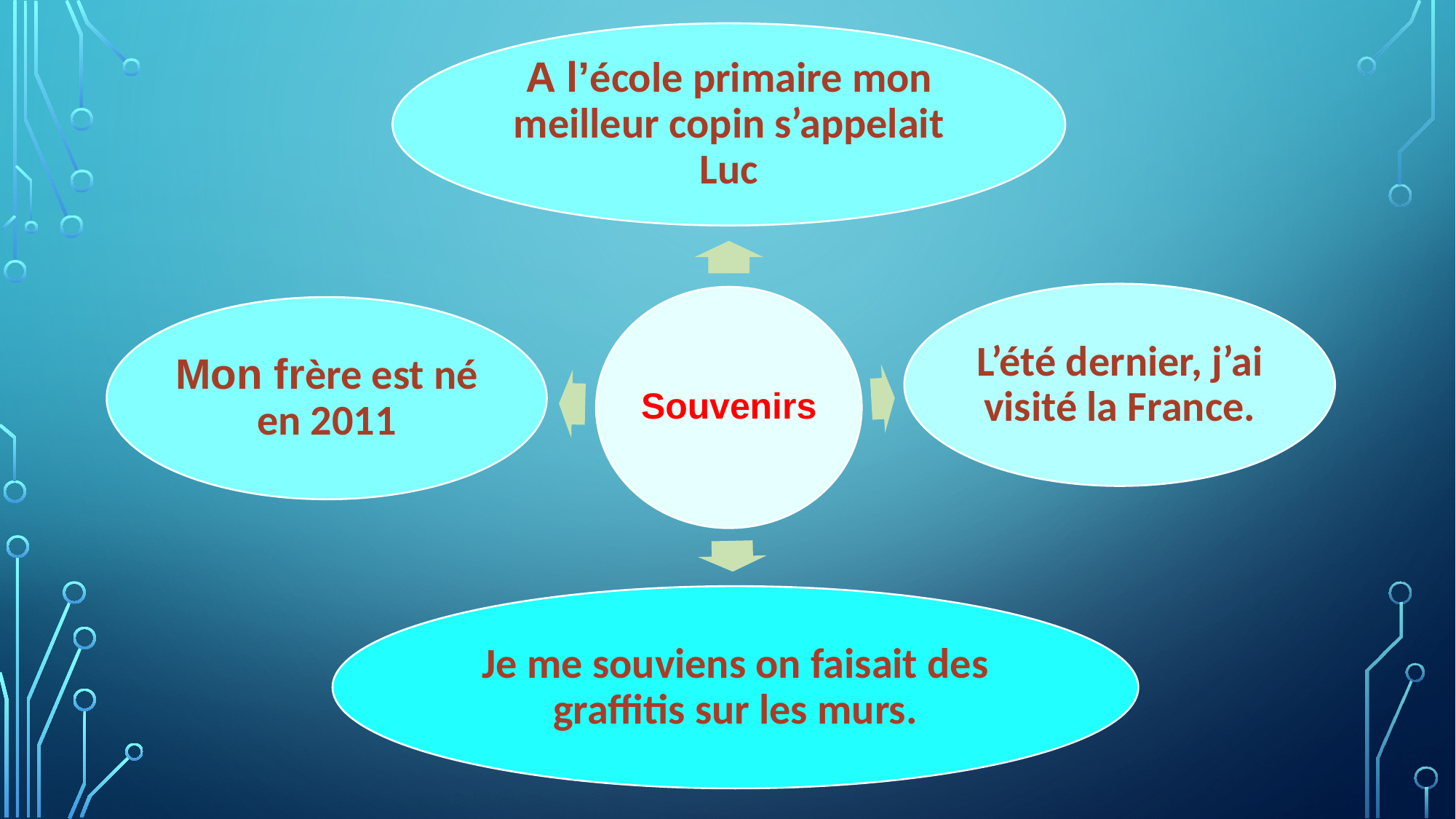

Souvenirs

A l’école primaire mon meilleur copin s’appelait Luc

L’été dernier, j’ai visité la France.

Je me souviens on faisait des graffitis sur les murs.

Mon frère est né en 2011